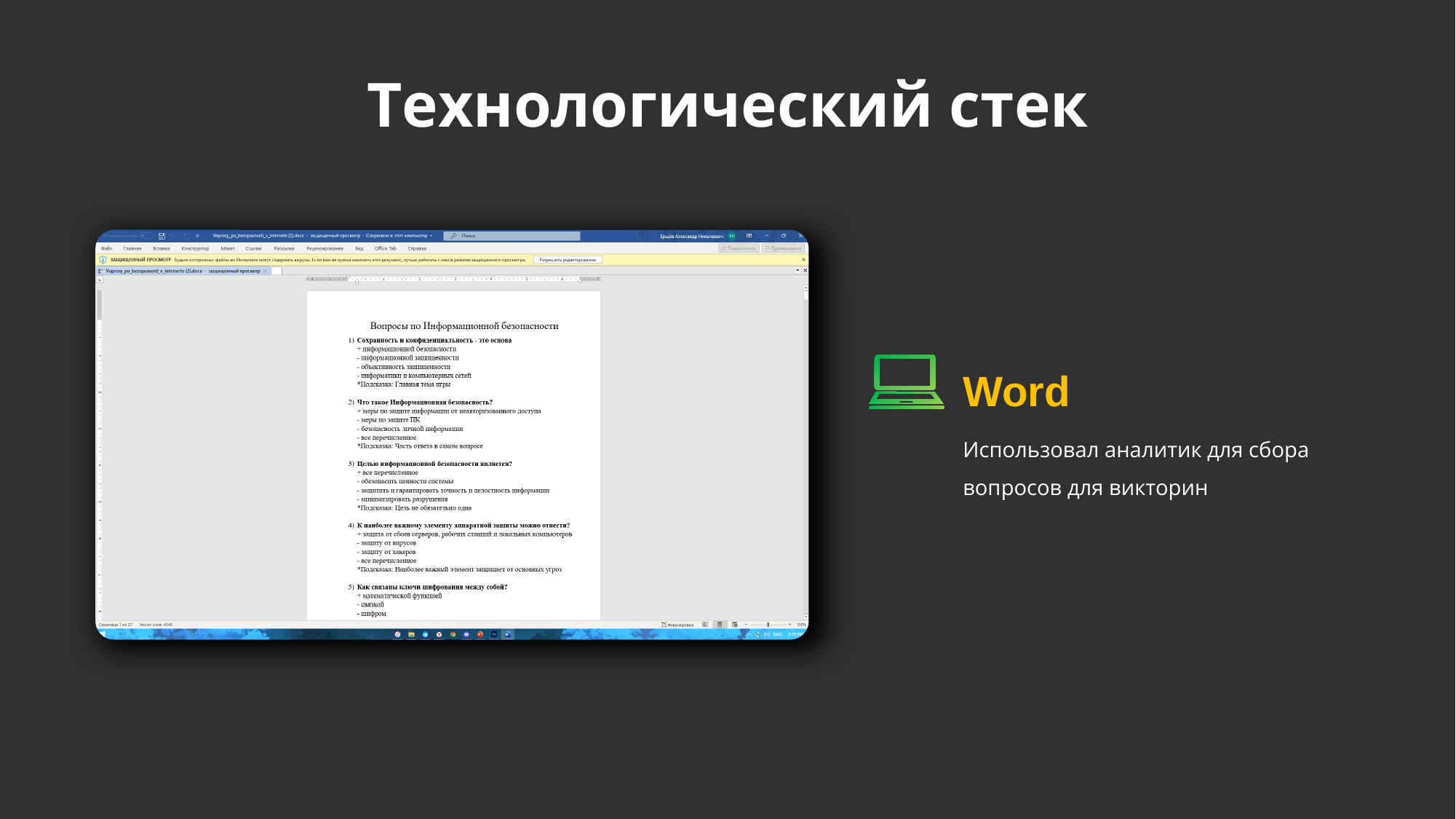

Технологический стек

Word

Использовал аналитик для сбора вопросов для викторин